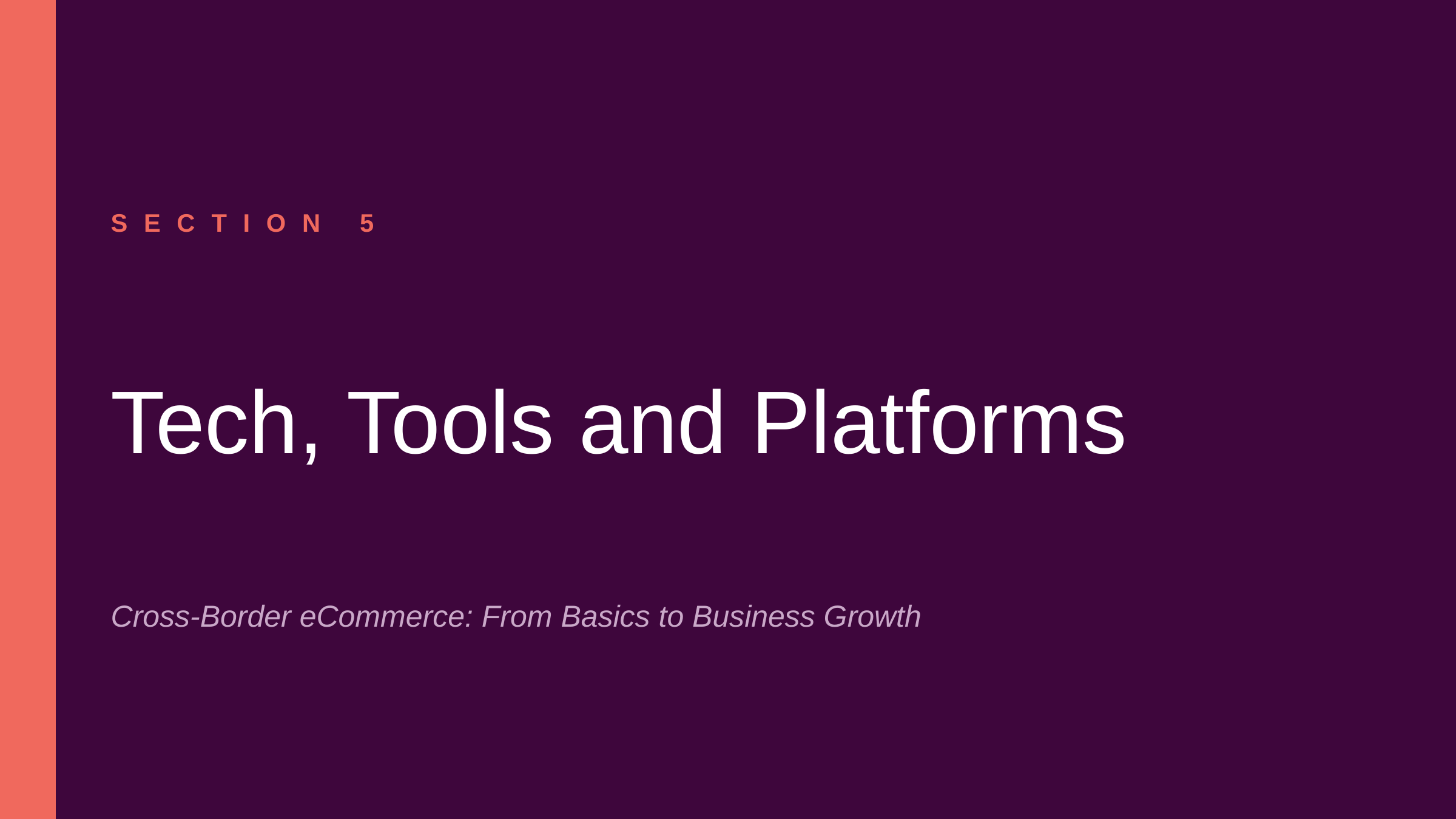

SECTION 5
Tech, Tools and Platforms
Cross-Border eCommerce: From Basics to Business Growth